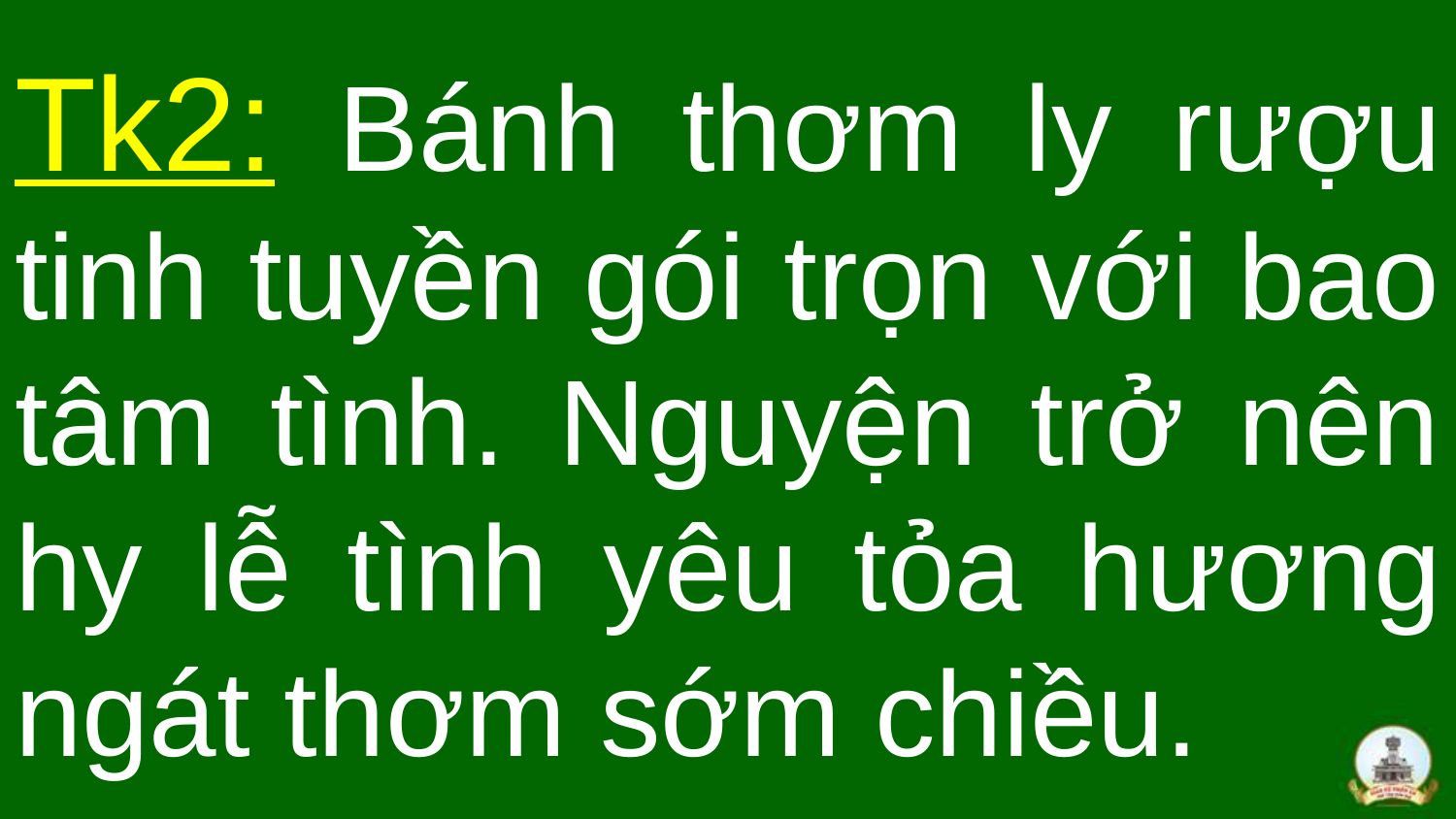

# Tk2: Bánh thơm ly rượu tinh tuyền gói trọn với bao tâm tình. Nguyện trở nên hy lễ tình yêu tỏa hương ngát thơm sớm chiều.